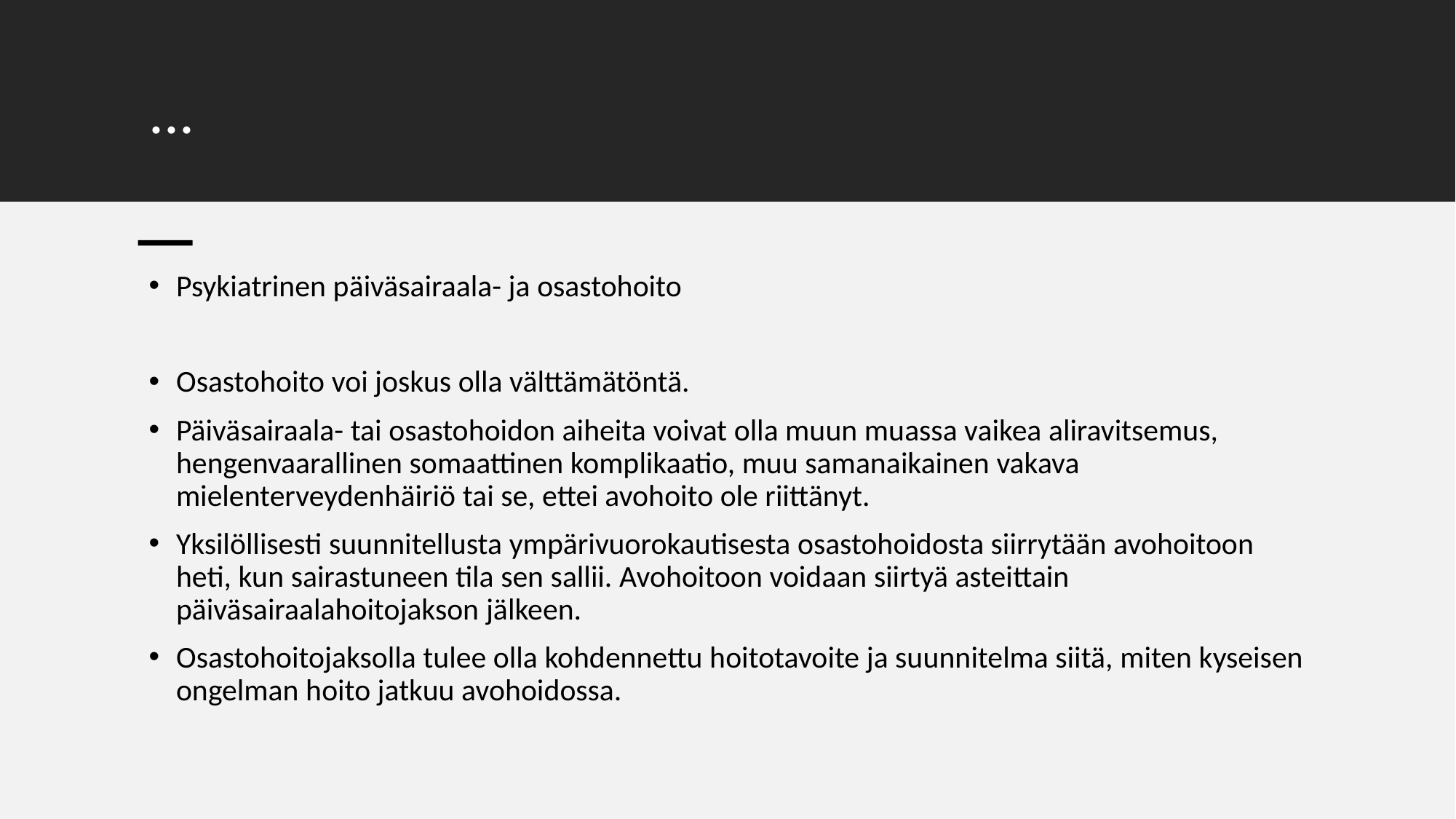

# ...

Psykiatrinen päiväsairaala- ja osastohoito

Osastohoito voi joskus olla välttämätöntä.
Päiväsairaala- tai osastohoidon aiheita voivat olla muun muassa vaikea aliravitsemus, hengenvaarallinen somaattinen komplikaatio, muu samanaikainen vakava mielenterveydenhäiriö tai se, ettei avohoito ole riittänyt.
Yksilöllisesti suunnitellusta ympärivuorokautisesta osastohoidosta siirrytään avohoitoon heti, kun sairastuneen tila sen sallii. Avohoitoon voidaan siirtyä asteittain päiväsairaalahoitojakson jälkeen.
Osastohoitojaksolla tulee olla kohdennettu hoitotavoite ja suunnitelma siitä, miten kyseisen ongelman hoito jatkuu avohoidossa.